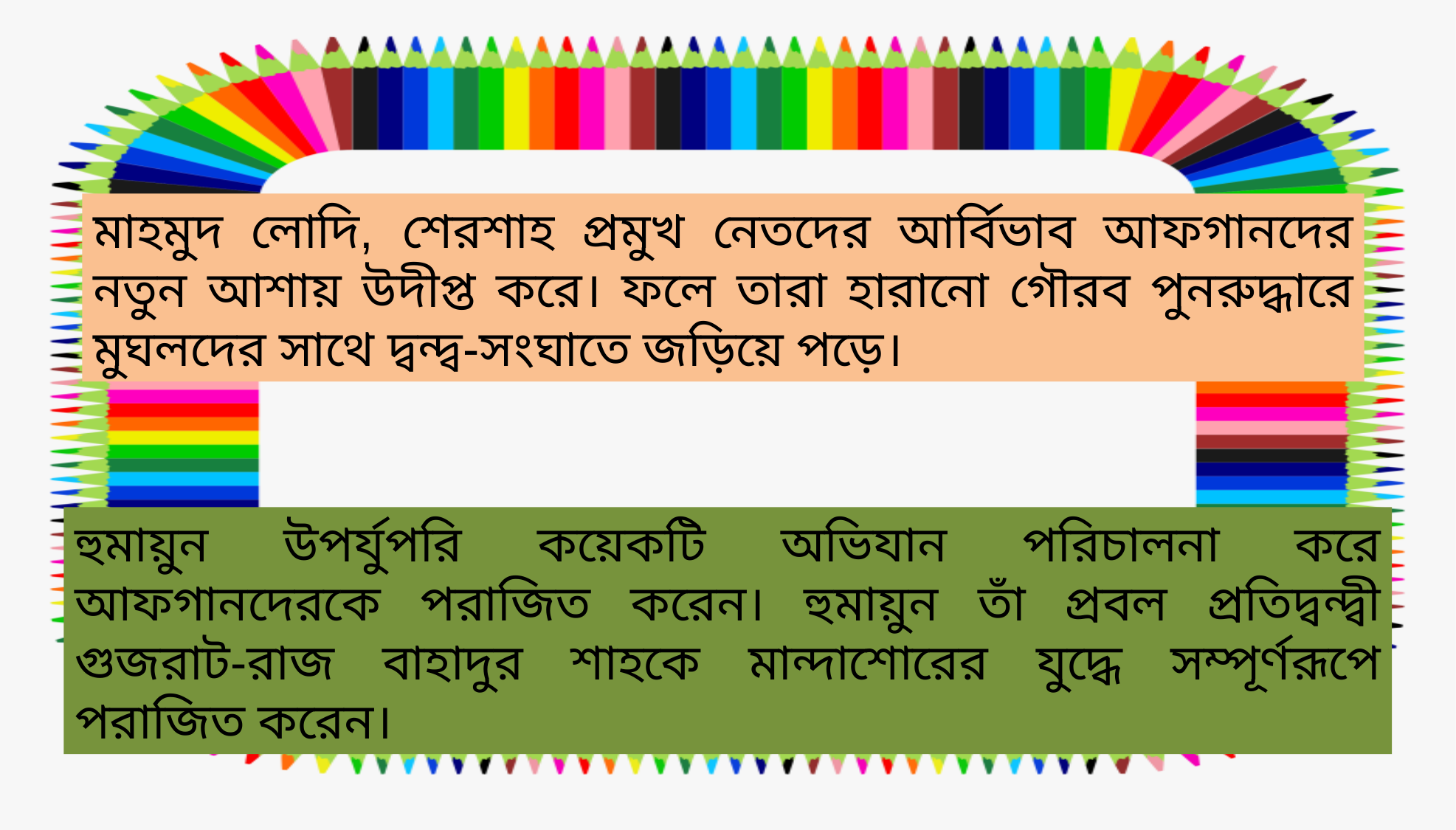

মাহমুদ লোদি, শেরশাহ প্রমুখ নেতদের আর্বিভাব আফগানদের নতুন আশায় উদীপ্ত করে। ফলে তারা হারানো গৌরব পুনরুদ্ধারে মুঘলদের সাথে দ্বন্দ্ব-সংঘাতে জড়িয়ে পড়ে।
হুমায়ুন উপর্যুপরি কয়েকটি অভিযান পরিচালনা করে আফগানদেরকে পরাজিত করেন। হুমায়ুন তাঁ প্রবল প্রতিদ্বন্দ্বী গুজরাট-রাজ বাহাদুর শাহকে মান্দাশোরের যুদ্ধে সম্পূর্ণরূপে পরাজিত করেন।